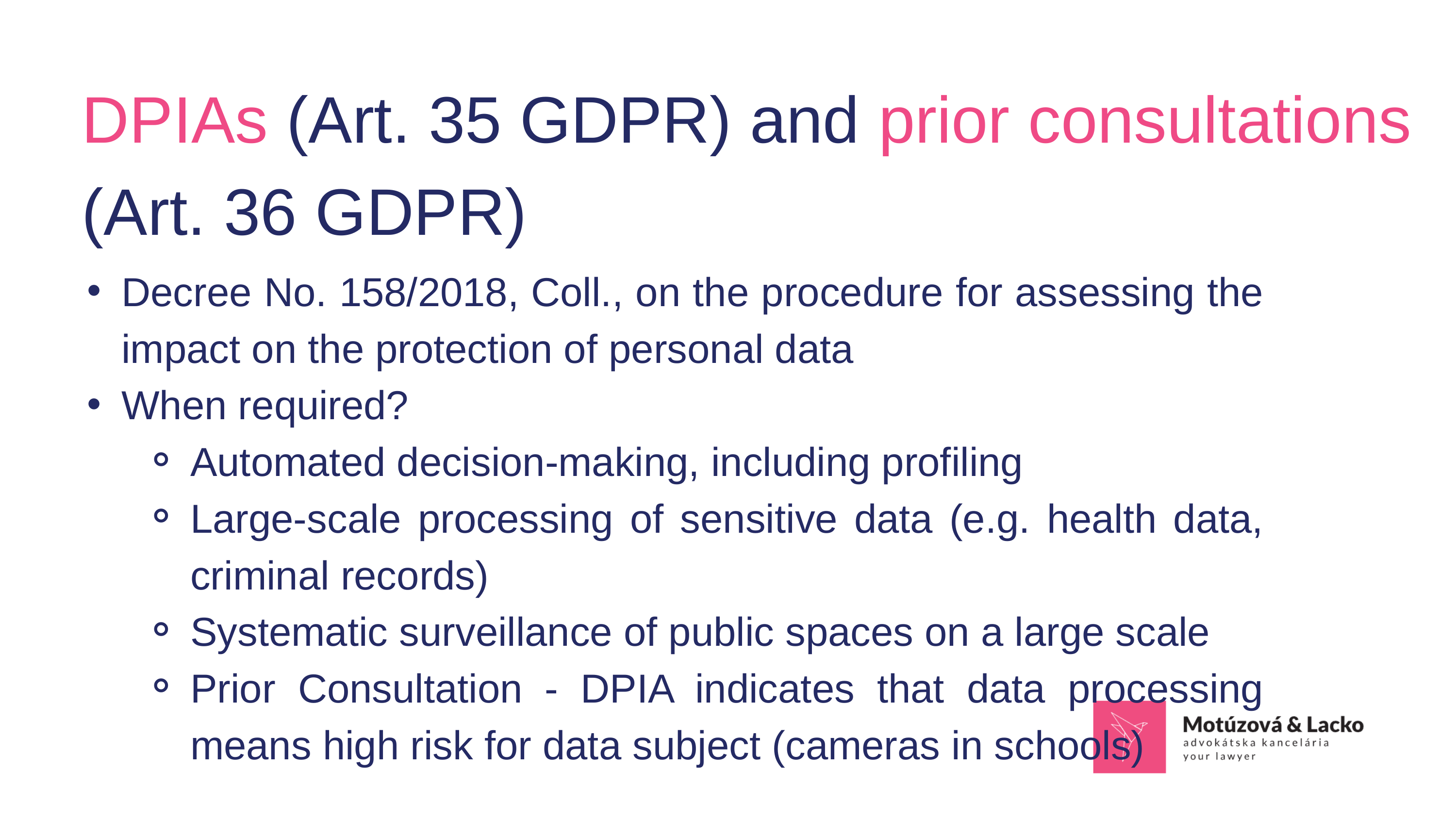

DPIAs (Art. 35 GDPR) and prior consultations (Art. 36 GDPR)
Decree No. 158/2018, Coll., on the procedure for assessing the impact on the protection of personal data
When required?
Automated decision-making, including profiling
Large-scale processing of sensitive data (e.g. health data, criminal records)
Systematic surveillance of public spaces on a large scale
Prior Consultation - DPIA indicates that data processing means high risk for data subject (cameras in schools)